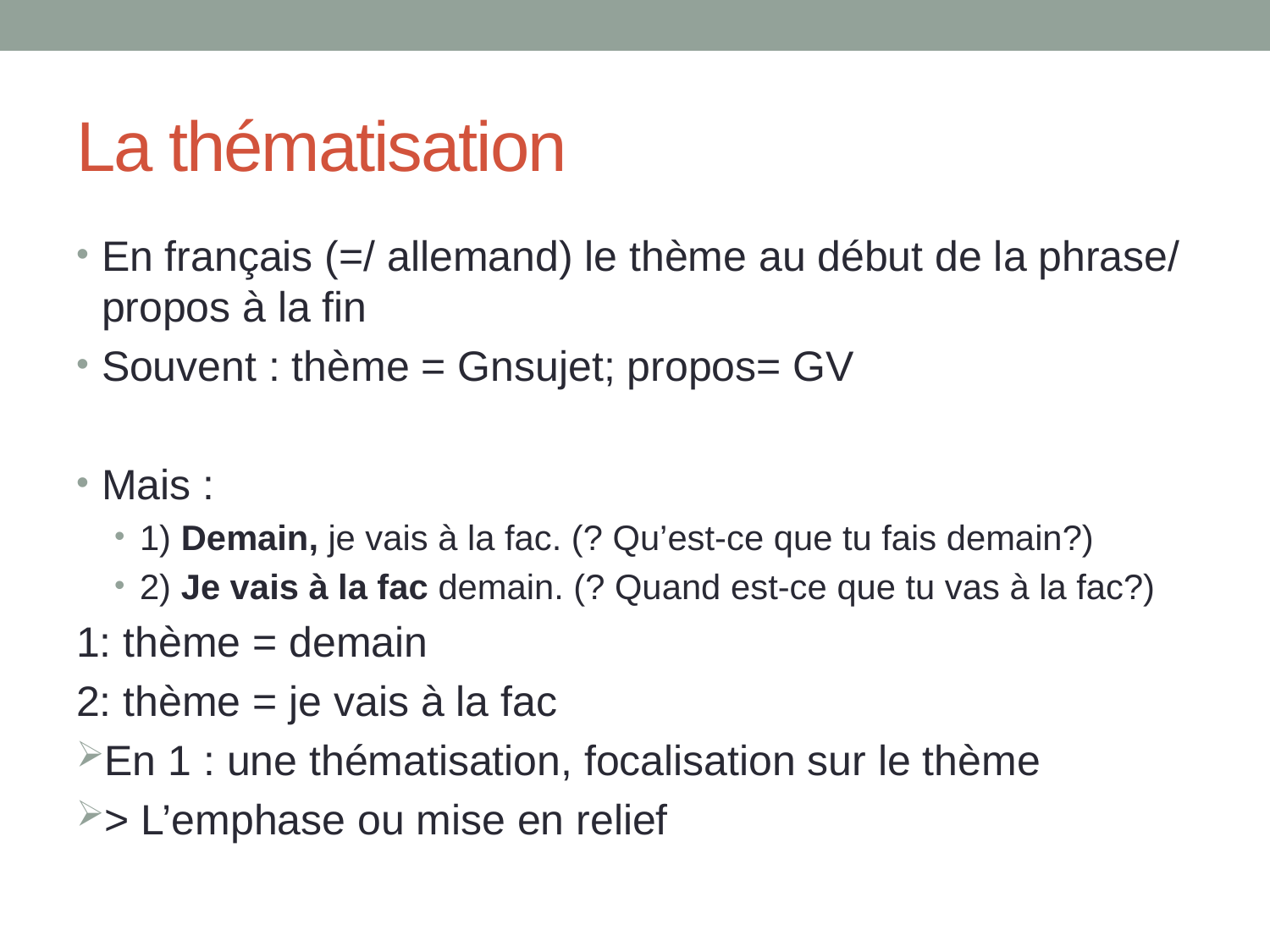

# La thématisation
En français (=/ allemand) le thème au début de la phrase/ propos à la fin
Souvent : thème = Gnsujet; propos= GV

Mais :
1) Demain, je vais à la fac. (? Qu’est-ce que tu fais demain?)
2) Je vais à la fac demain. (? Quand est-ce que tu vas à la fac?)
1: thème = demain
2: thème = je vais à la fac
En 1 : une thématisation, focalisation sur le thème
> L’emphase ou mise en relief